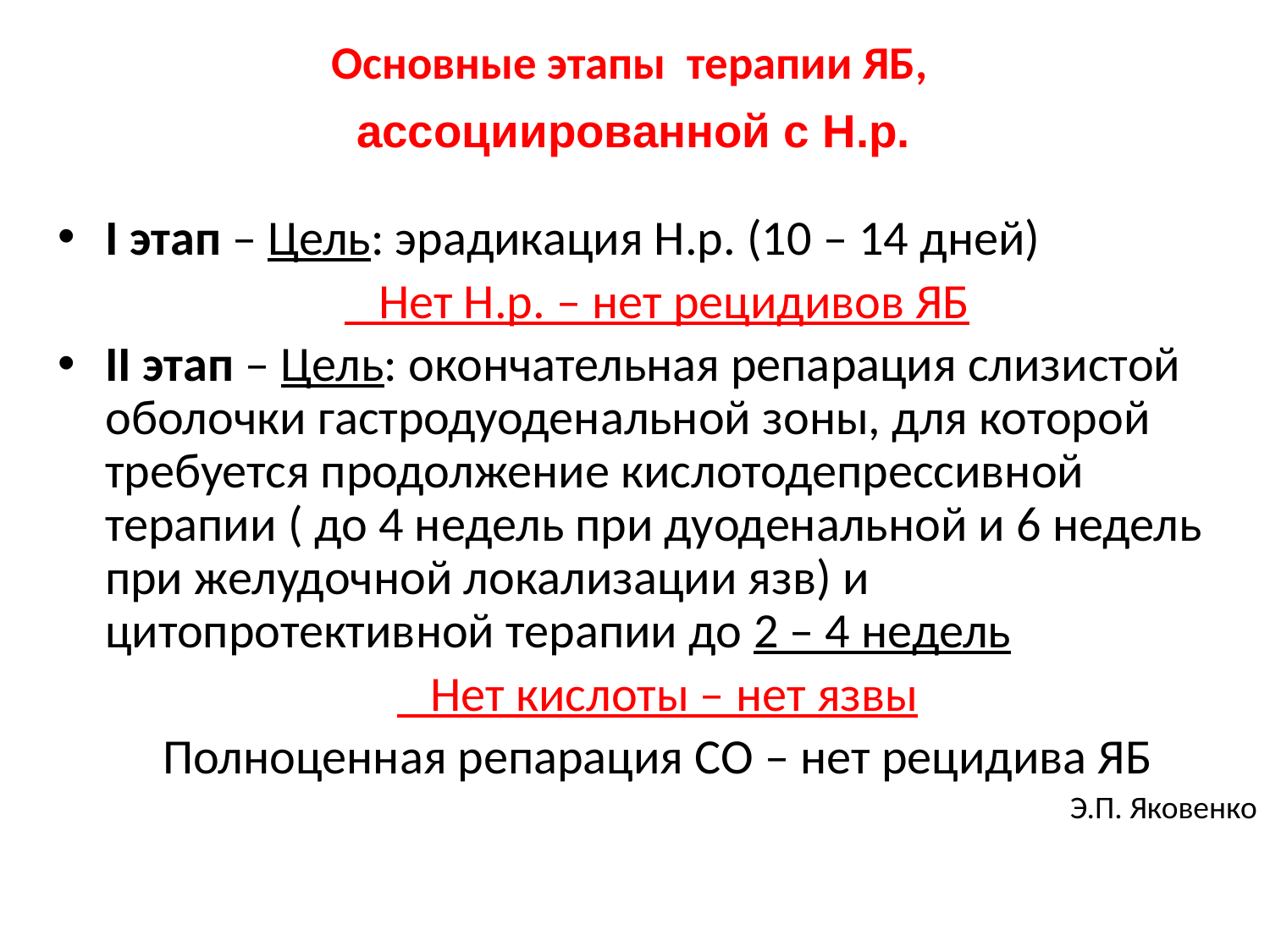

# Основные этапы  терапии ЯБ, ассоциированной с Н.р.
I этап – Цель: эрадикация Н.р. (10 – 14 дней)
   Нет Н.р. – нет рецидивов ЯБ
II этап – Цель: окончательная репарация слизистой оболочки гастродуоденальной зоны, для которой требуется продолжение кислотодепрессивной терапии ( до 4 недель при дуоденальной и 6 недель при желудочной локализации язв) и цитопротективной терапии до 2 – 4 недель
   Нет кислоты – нет язвы
Полноценная репарация СО – нет рецидива ЯБ
Э.П. Яковенко